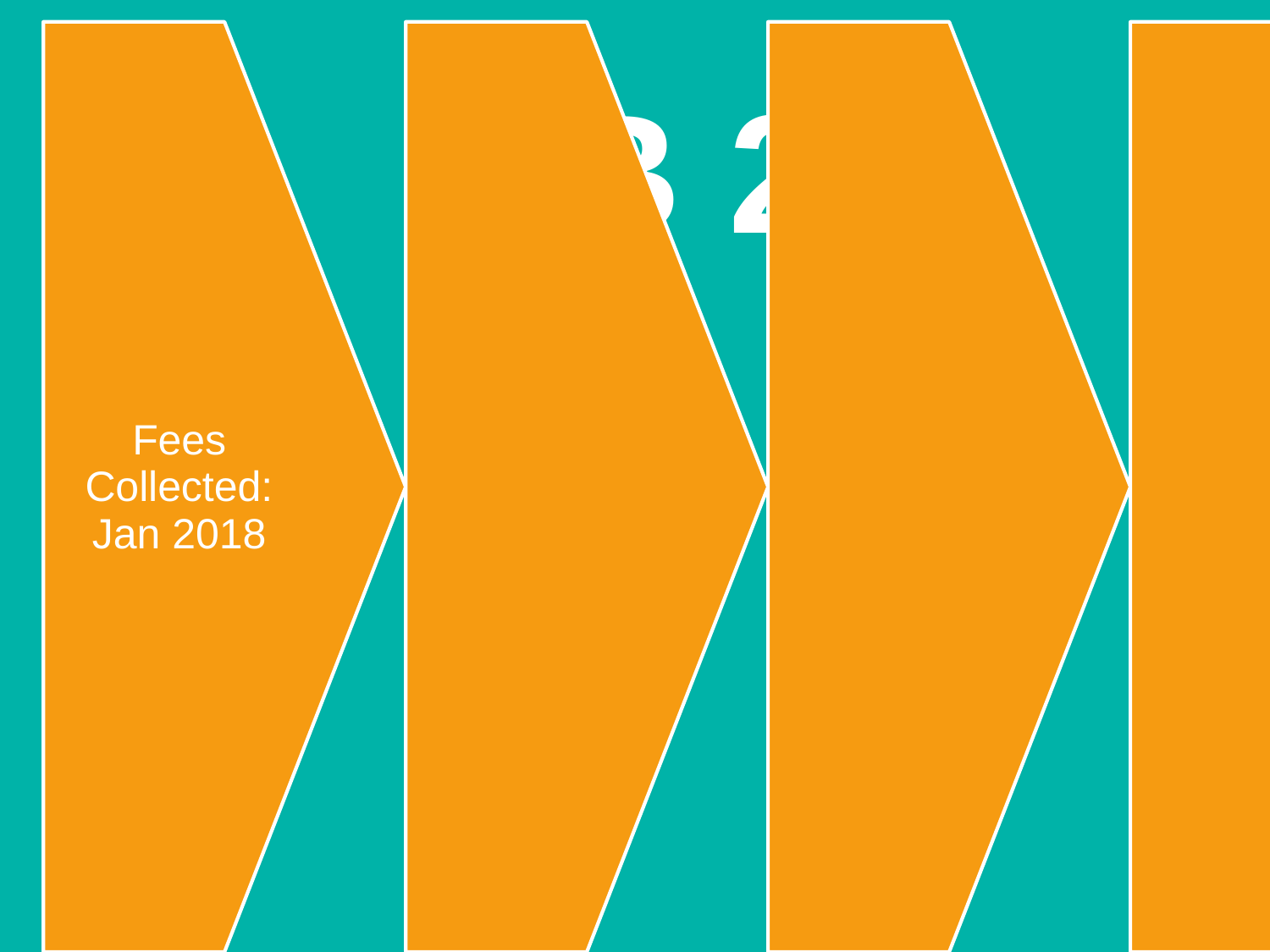

Fees Collected: Jan 2018
# SB 2